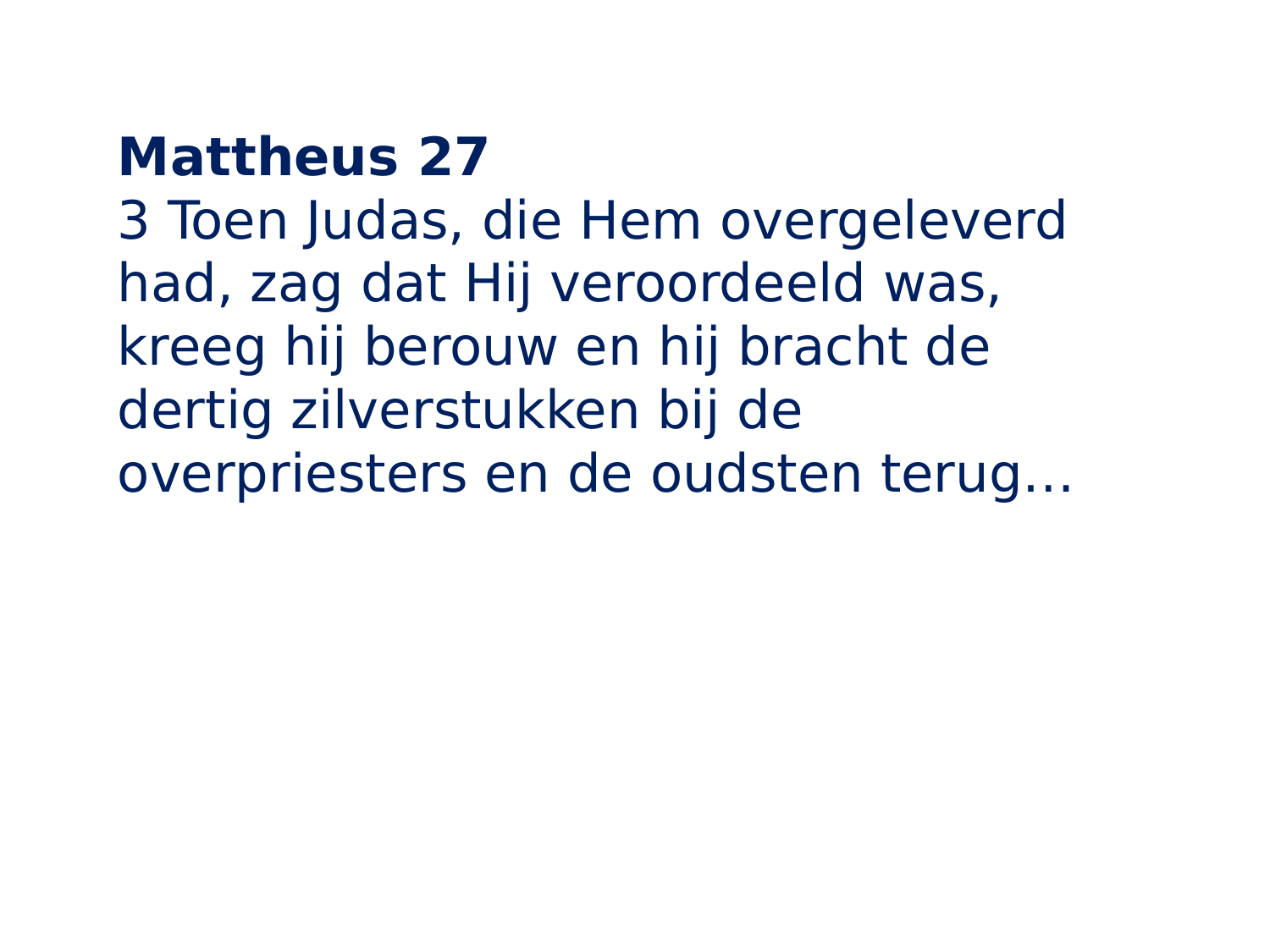

Mattheus 27
3 Toen Judas, die Hem overgeleverd had, zag dat Hij veroordeeld was, kreeg hij berouw en hij bracht de dertig zilverstukken bij de overpriesters en de oudsten terug…